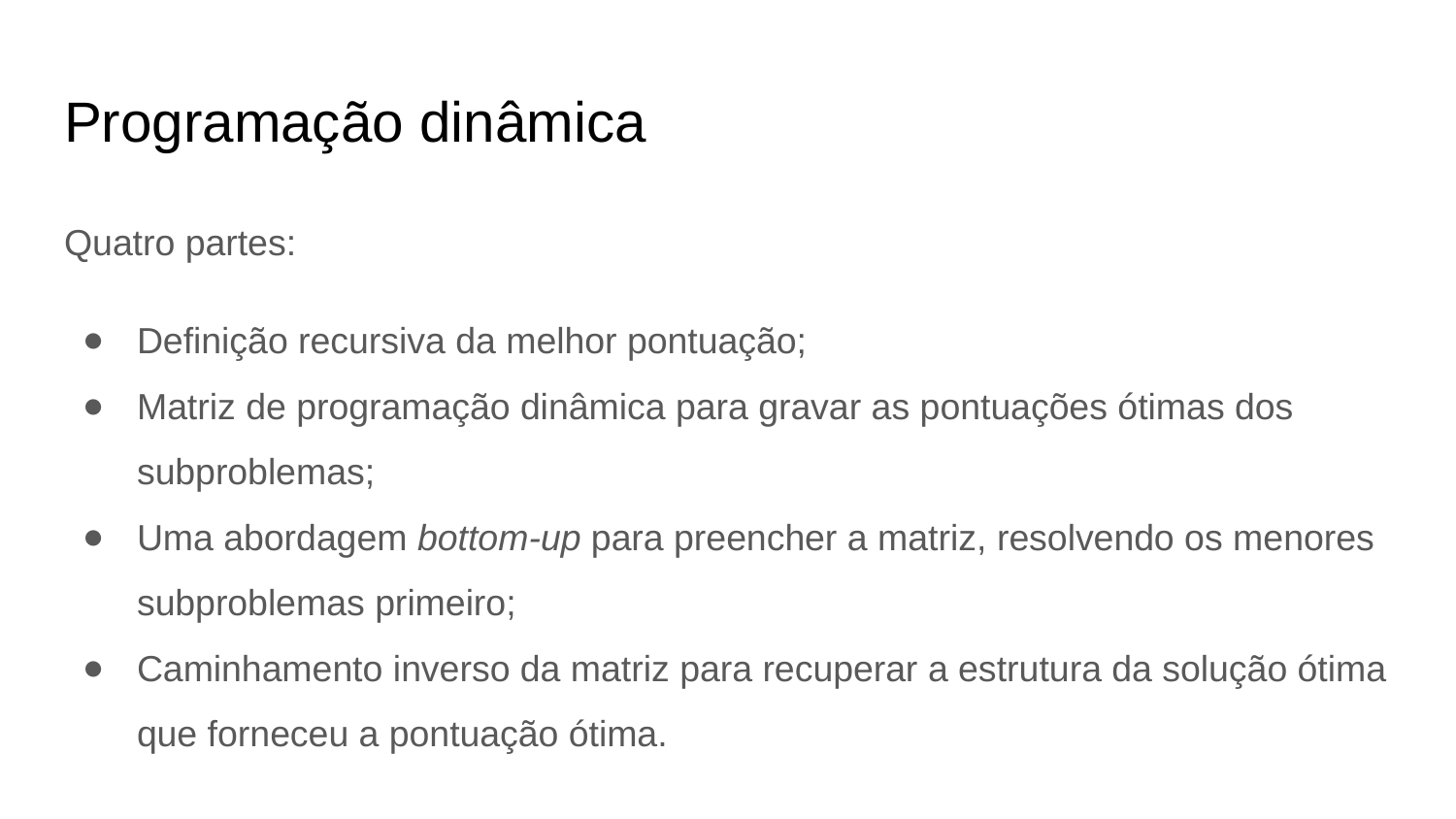

# Programação dinâmica
Quatro partes:
Definição recursiva da melhor pontuação;
Matriz de programação dinâmica para gravar as pontuações ótimas dos subproblemas;
Uma abordagem bottom-up para preencher a matriz, resolvendo os menores subproblemas primeiro;
Caminhamento inverso da matriz para recuperar a estrutura da solução ótima que forneceu a pontuação ótima.